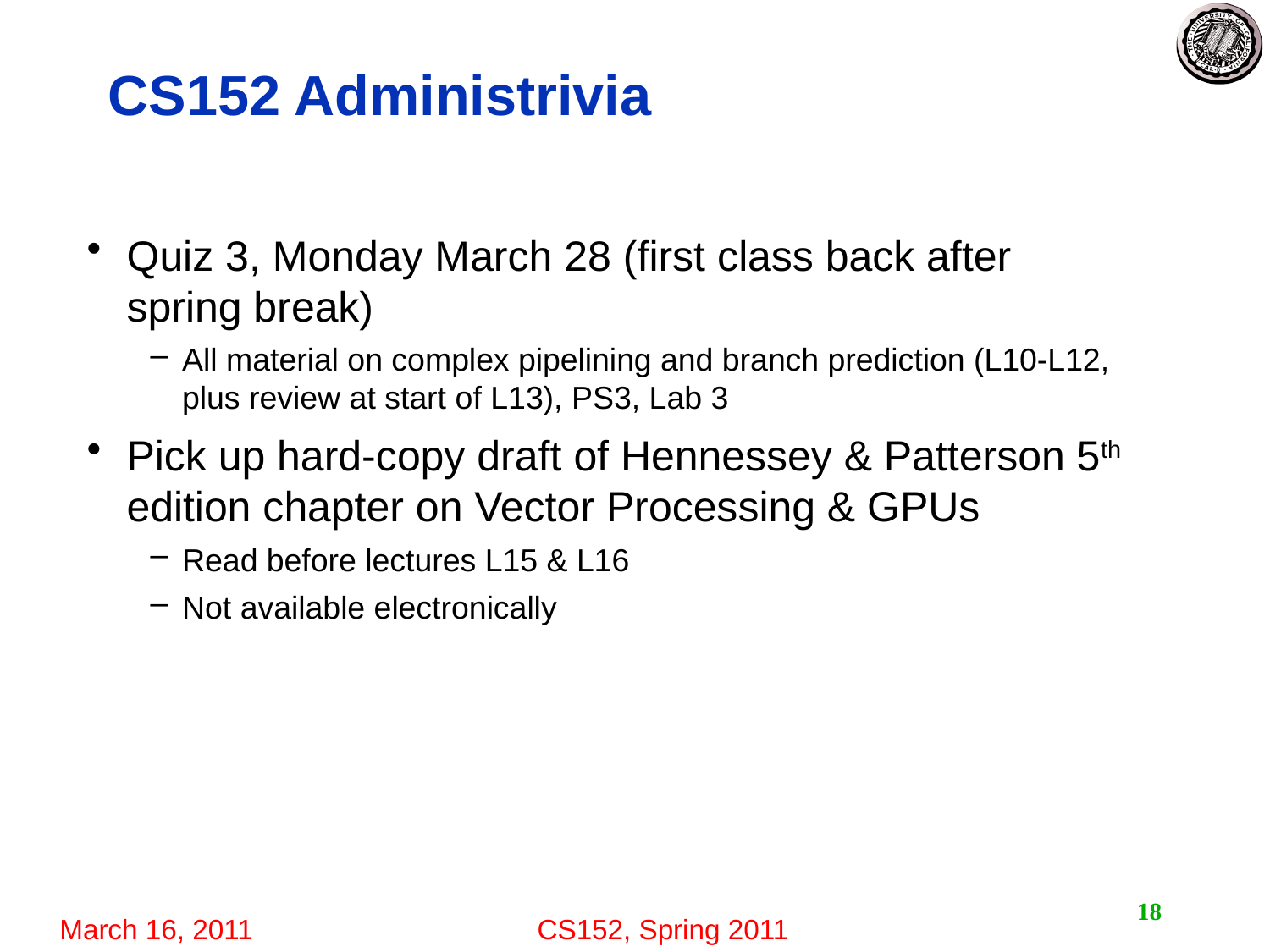

# CS152 Administrivia

Quiz 3, Monday March 28 (first class back after spring break)
All material on complex pipelining and branch prediction (L10-L12, plus review at start of L13), PS3, Lab 3
Pick up hard-copy draft of Hennessey & Patterson 5th edition chapter on Vector Processing & GPUs
Read before lectures L15 & L16
Not available electronically

18